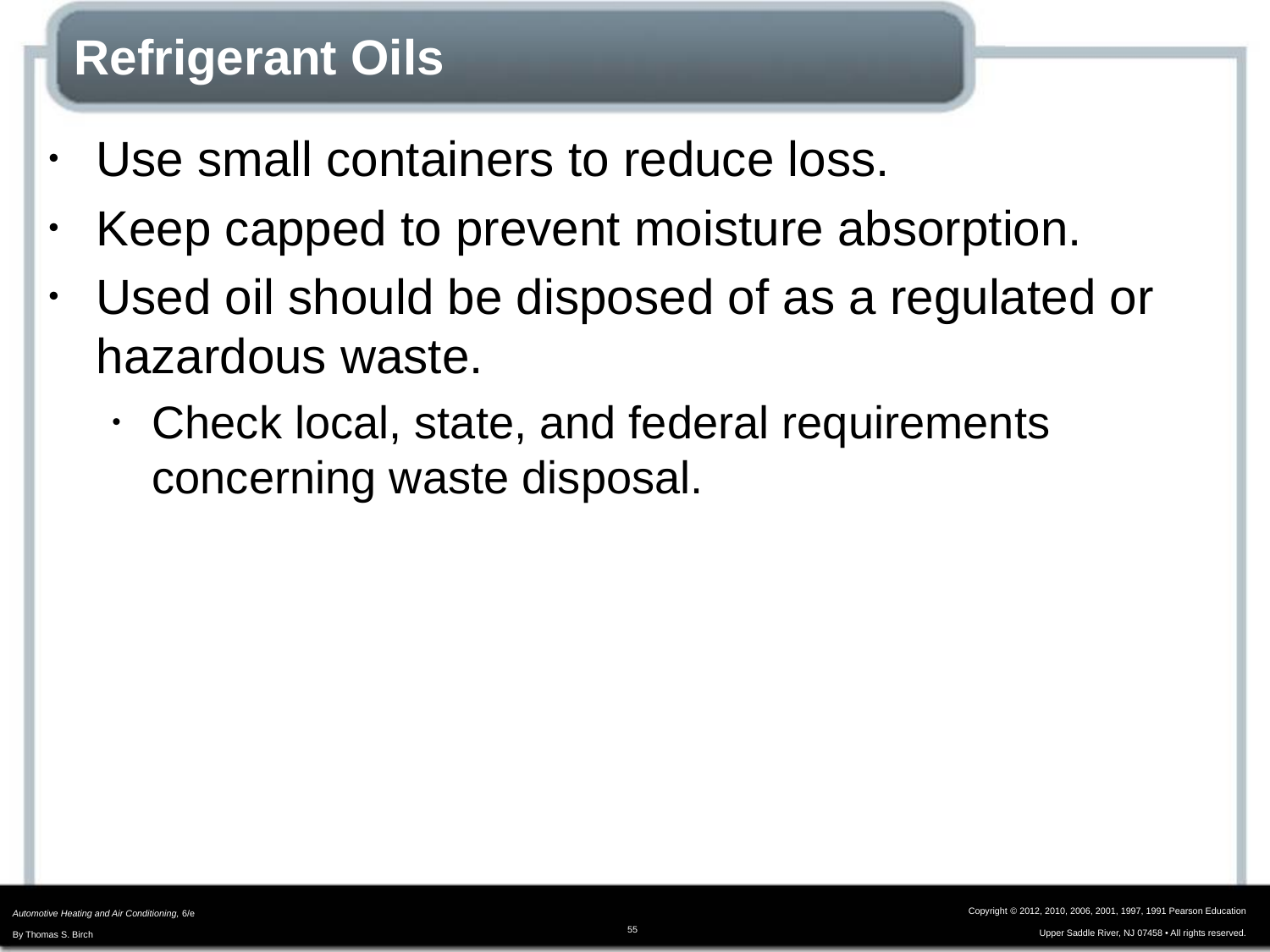

# Refrigerant Oils
Use small containers to reduce loss.
Keep capped to prevent moisture absorption.
Used oil should be disposed of as a regulated or hazardous waste.
Check local, state, and federal requirements concerning waste disposal.